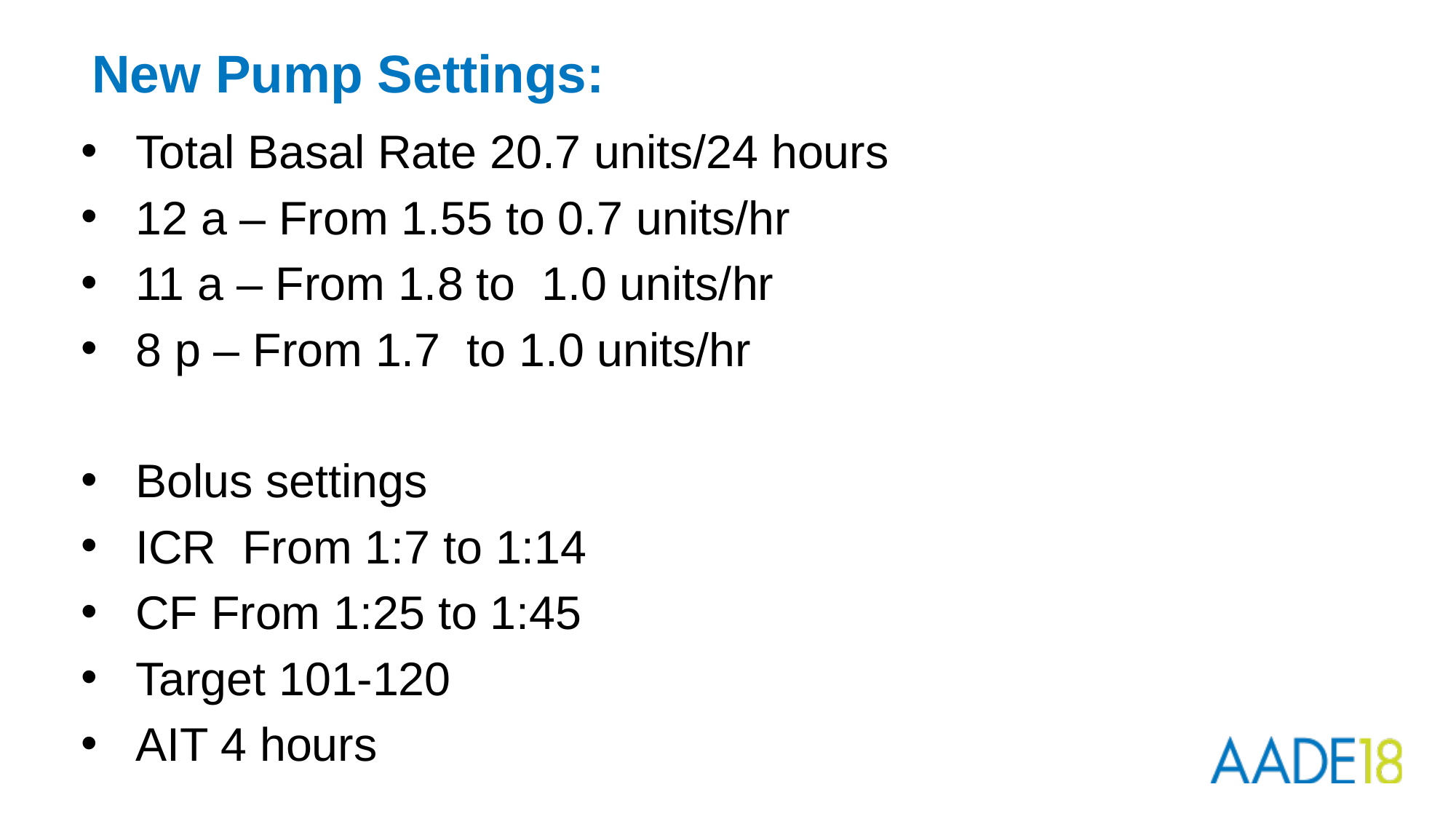

# New Pump Settings:
Total Basal Rate 20.7 units/24 hours
12 a – From 1.55 to 0.7 units/hr
11 a – From 1.8 to  1.0 units/hr
8 p – From 1.7  to 1.0 units/hr

Bolus settings
ICR  From 1:7 to 1:14
CF From 1:25 to 1:45
Target 101-120
AIT 4 hours